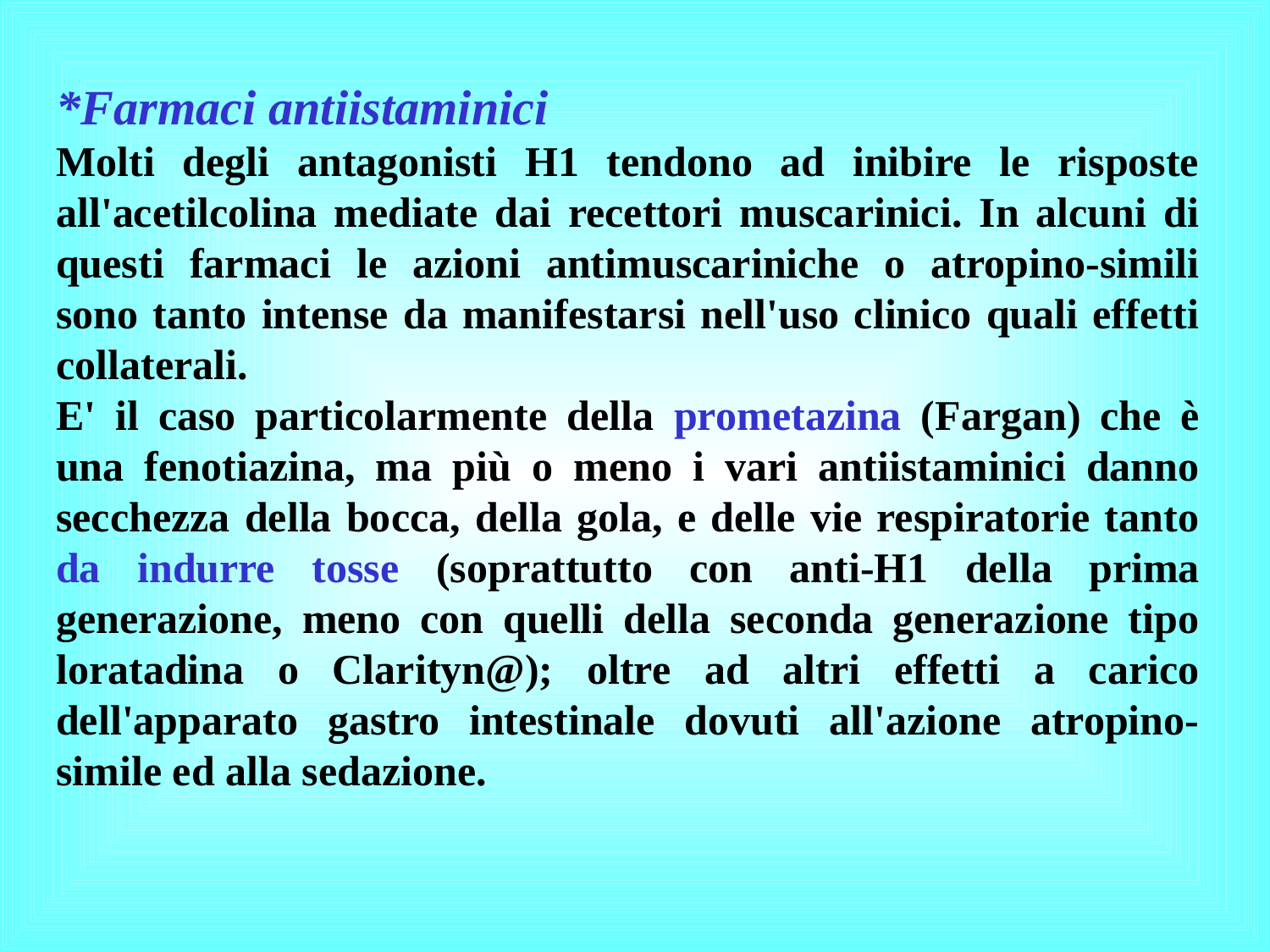

*Farmaci antiistaminici
Molti degli antagonisti H1 tendono ad inibire le risposte all'acetilcolina mediate dai recettori muscarinici. In alcuni di questi farmaci le azioni antimuscariniche o atropino-simili sono tanto intense da manifestarsi nell'uso clinico quali effetti collaterali.
E' il caso particolarmente della prometazina (Fargan) che è una fenotiazina, ma più o meno i vari antiistaminici danno secchezza della bocca, della gola, e delle vie respiratorie tanto da indurre tosse (soprattutto con anti-H1 della prima generazione, meno con quelli della seconda generazione tipo loratadina o Clarityn@); oltre ad altri effetti a carico dell'apparato gastro intestinale dovuti all'azione atropino-simile ed alla sedazione.